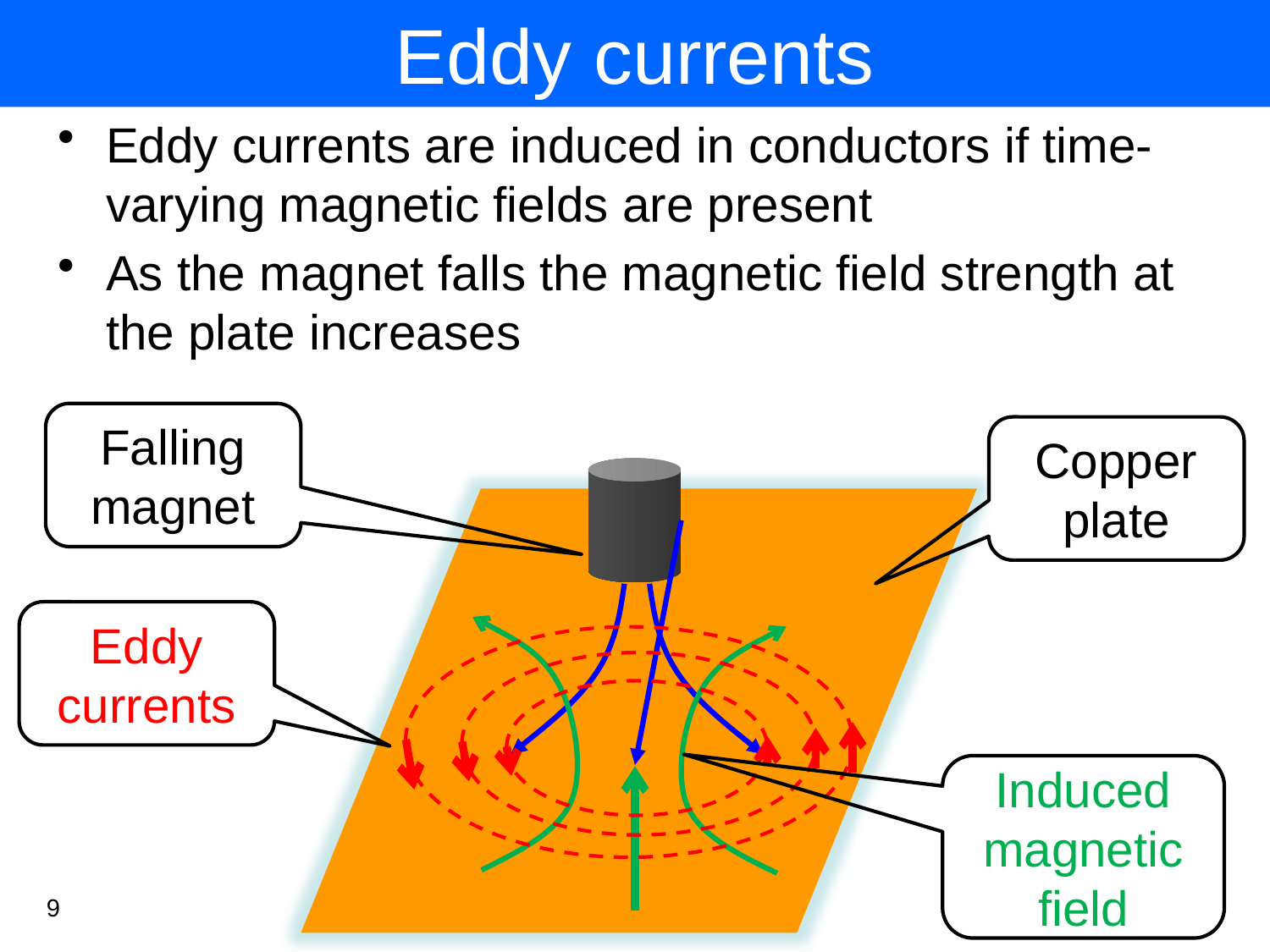

# Eddy currents
Eddy currents are induced in conductors if time-varying magnetic fields are present
As the magnet falls the magnetic field strength at the plate increases
Falling
magnet
Copper
plate

Eddy
currents

Induced magnetic field
9